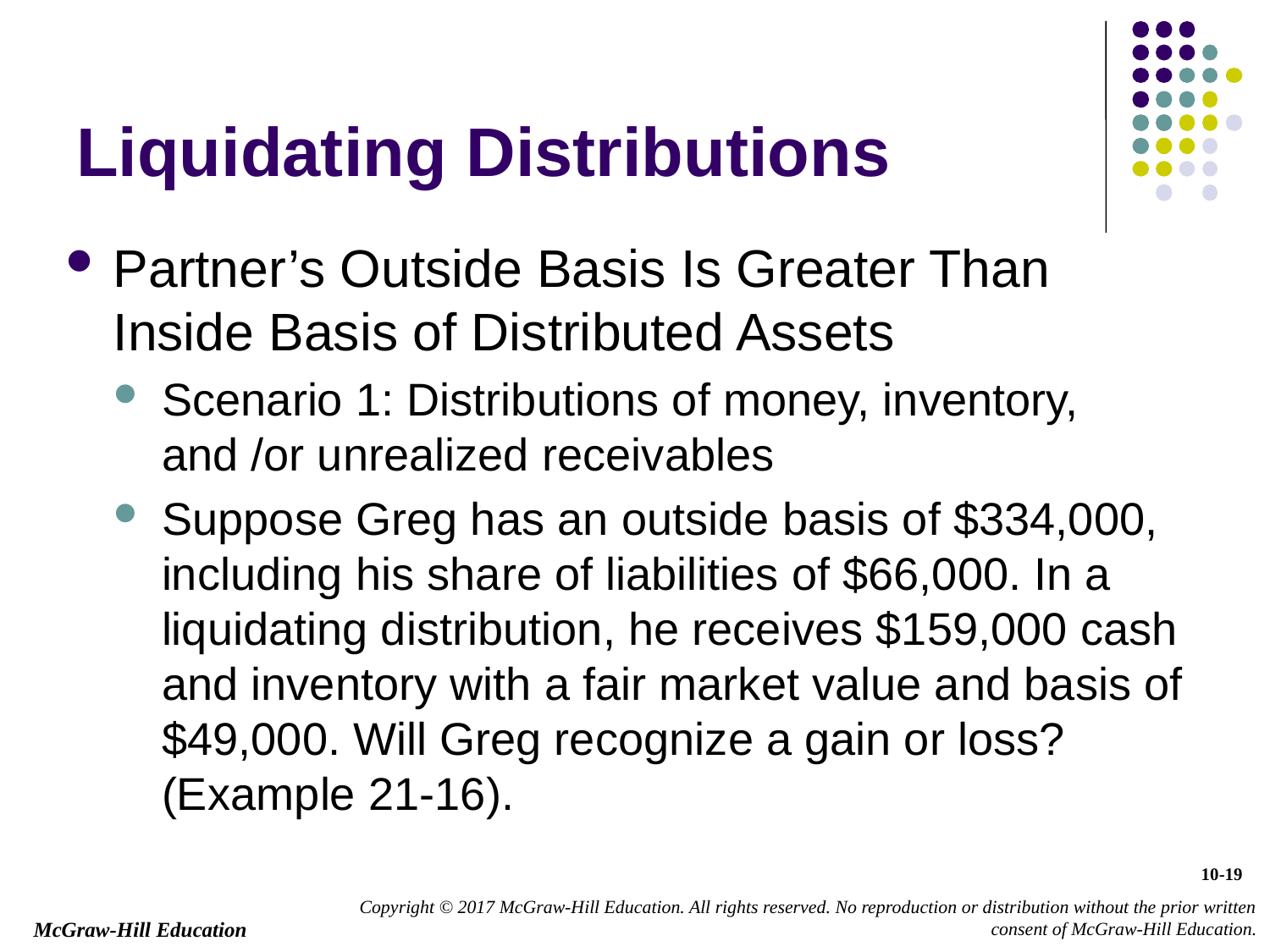

# Liquidating Distributions
Partner’s Outside Basis Is Greater Than Inside Basis of Distributed Assets
Scenario 1: Distributions of money, inventory, and /or unrealized receivables
Suppose Greg has an outside basis of $334,000, including his share of liabilities of $66,000. In a liquidating distribution, he receives $159,000 cash and inventory with a fair market value and basis of $49,000. Will Greg recognize a gain or loss? (Example 21-16).